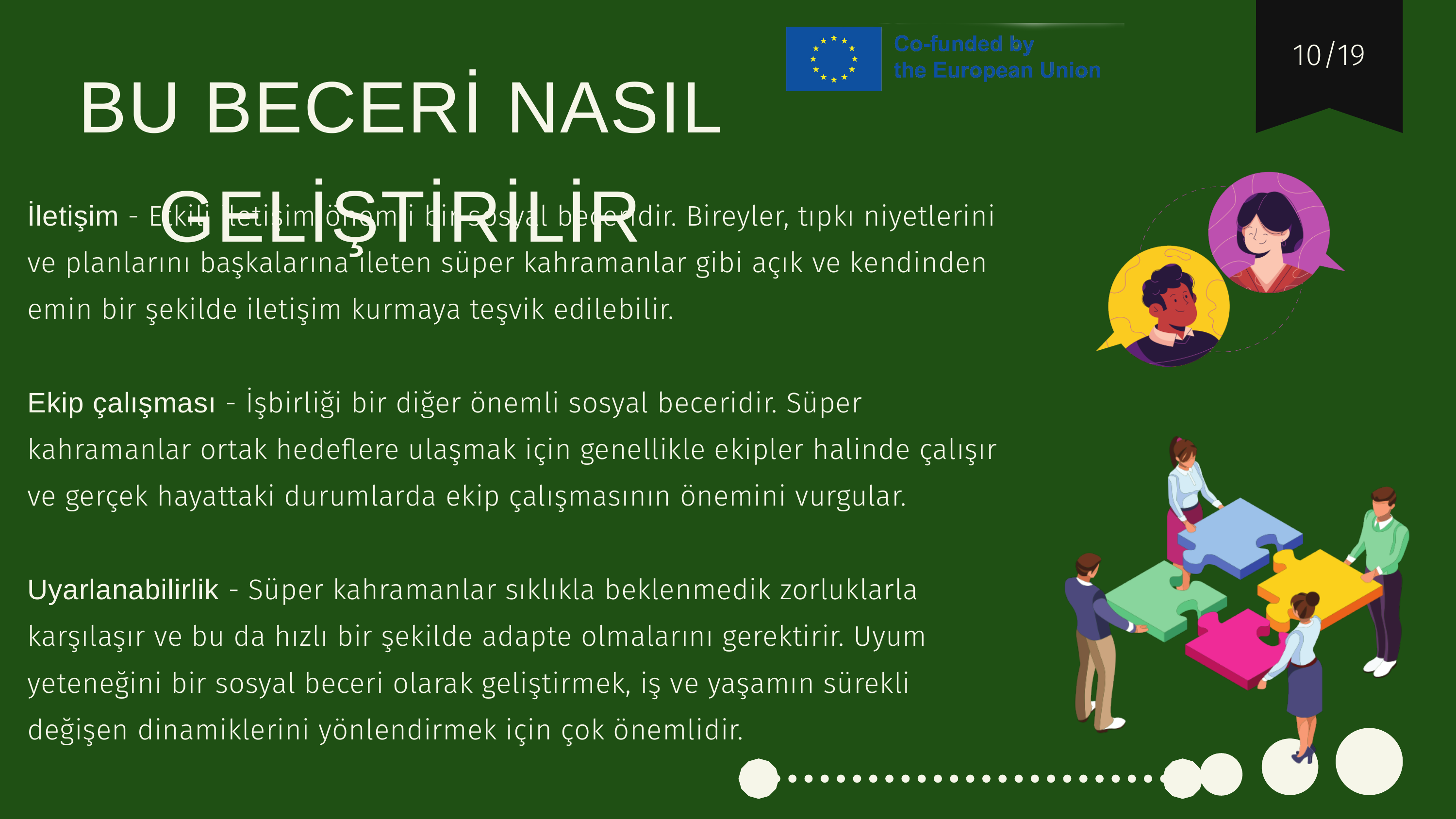

10/19
BU BECERİ NASIL GELİŞTİRİLİR

İletişim - Etkili iletişim önemli bir sosyal beceridir. Bireyler, tıpkı niyetlerini ve planlarını başkalarına ileten süper kahramanlar gibi açık ve kendinden emin bir şekilde iletişim kurmaya teşvik edilebilir.

Ekip çalışması - İşbirliği bir diğer önemli sosyal beceridir. Süper kahramanlar ortak hedeflere ulaşmak için genellikle ekipler halinde çalışır ve gerçek hayattaki durumlarda ekip çalışmasının önemini vurgular.

Uyarlanabilirlik - Süper kahramanlar sıklıkla beklenmedik zorluklarla karşılaşır ve bu da hızlı bir şekilde adapte olmalarını gerektirir. Uyum yeteneğini bir sosyal beceri olarak geliştirmek, iş ve yaşamın sürekli değişen dinamiklerini yönlendirmek için çok önemlidir.